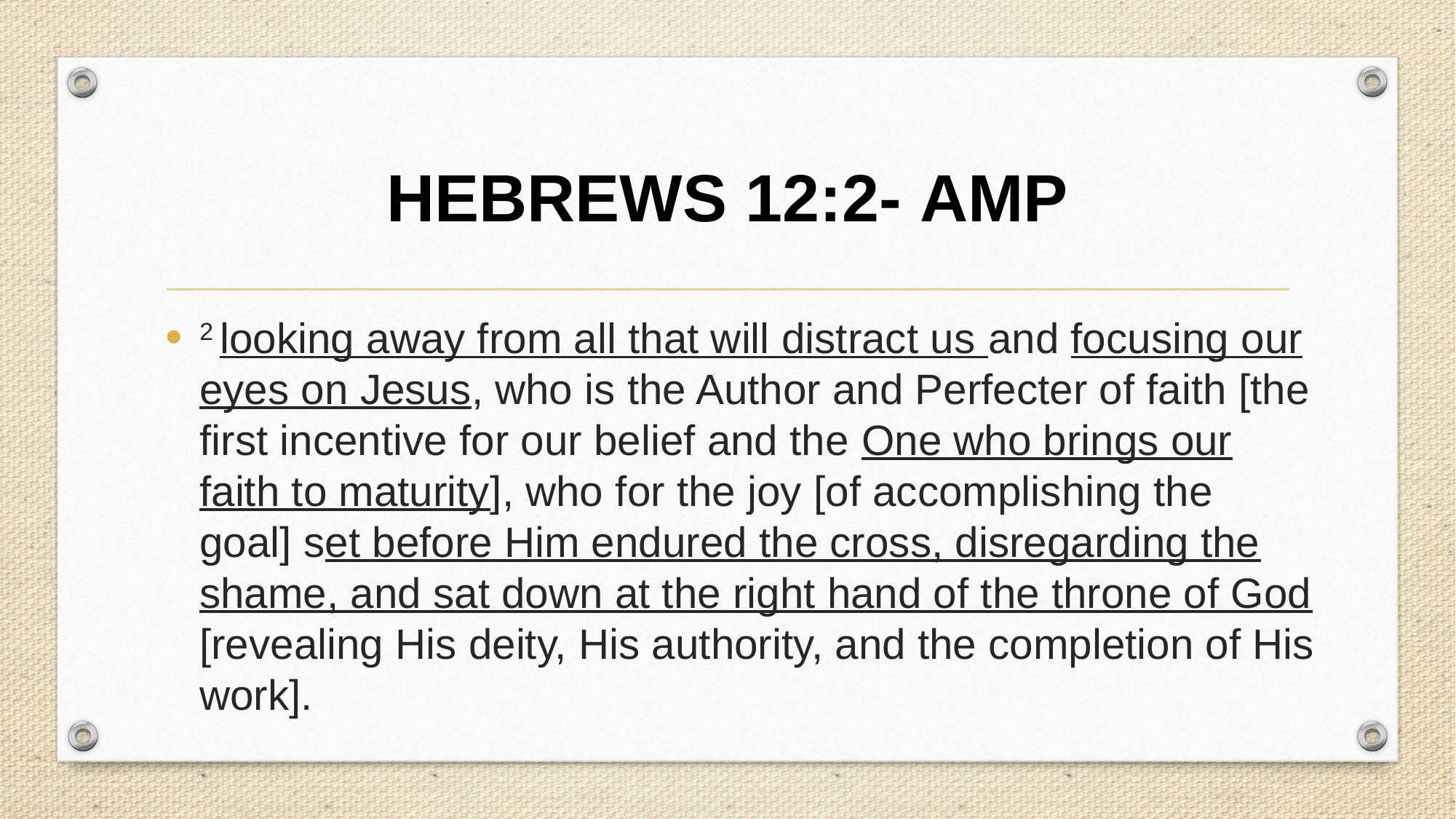

# HEBREWS 12:2- AMP
2 looking away from all that will distract us and focusing our eyes on Jesus, who is the Author and Perfecter of faith [the first incentive for our belief and the One who brings our faith to maturity], who for the joy [of accomplishing the goal] set before Him endured the cross, disregarding the shame, and sat down at the right hand of the throne of God [revealing His deity, His authority, and the completion of His work].